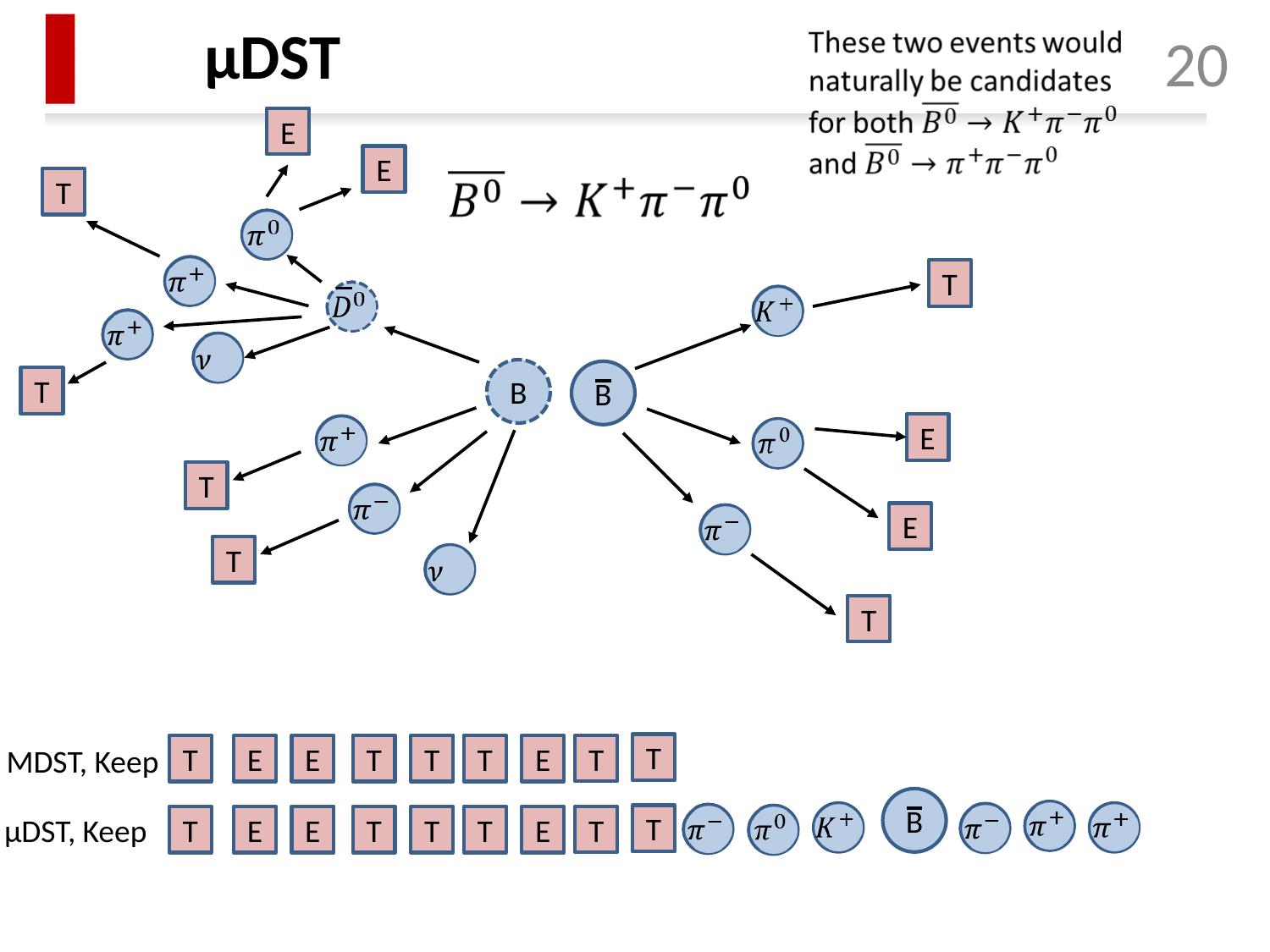

μDST

E
E

T

T

B
B
T

E

T

E
T

T
T
T
T
E
T
T
E
E
T
MDST, Keep
B

μDST, Keep
T
T
T
E
T
T
E
E
T